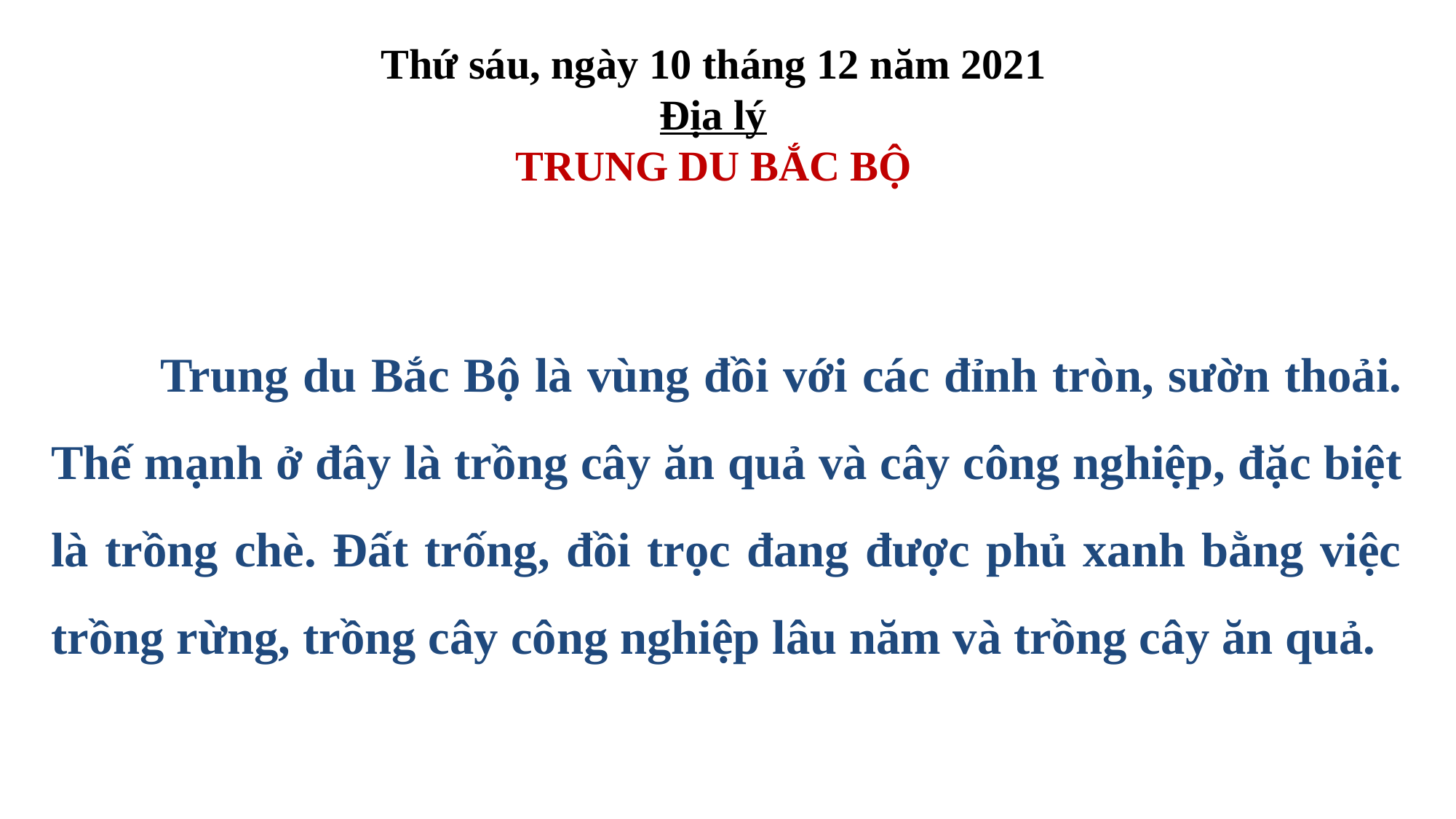

Thứ sáu, ngày 10 tháng 12 năm 2021
Địa lý
TRUNG DU BẮC BỘ
	Trung du Bắc Bộ là vùng đồi với các đỉnh tròn, sườn thoải. Thế mạnh ở đây là trồng cây ăn quả và cây công nghiệp, đặc biệt là trồng chè. Đất trống, đồi trọc đang được phủ xanh bằng việc trồng rừng, trồng cây công nghiệp lâu năm và trồng cây ăn quả.